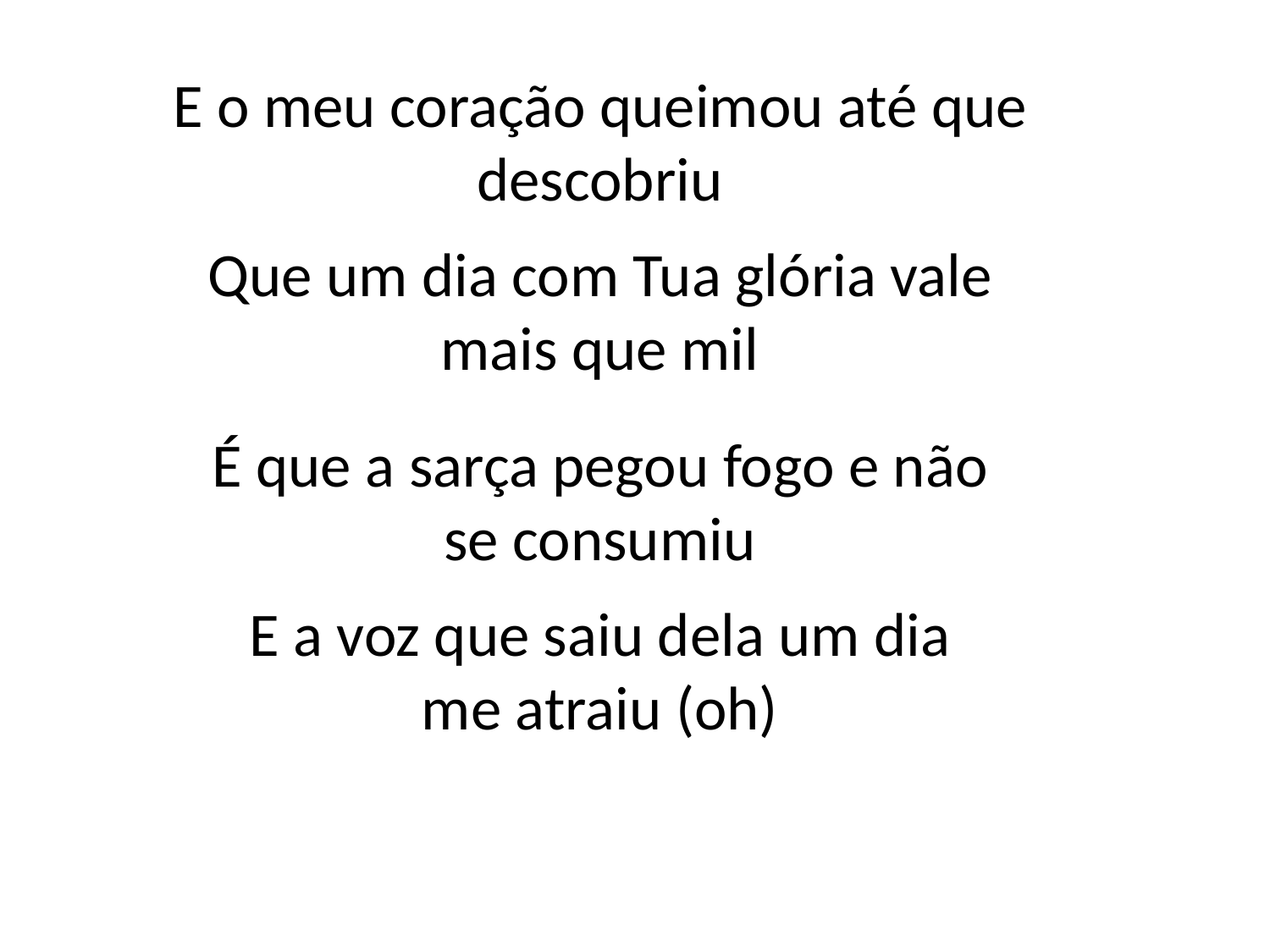

E o meu coração queimou até que
descobriu

Que um dia com Tua glória vale
mais que mil

É que a sarça pegou fogo e não
se consumiu

E a voz que saiu dela um dia
me atraiu (oh)
#